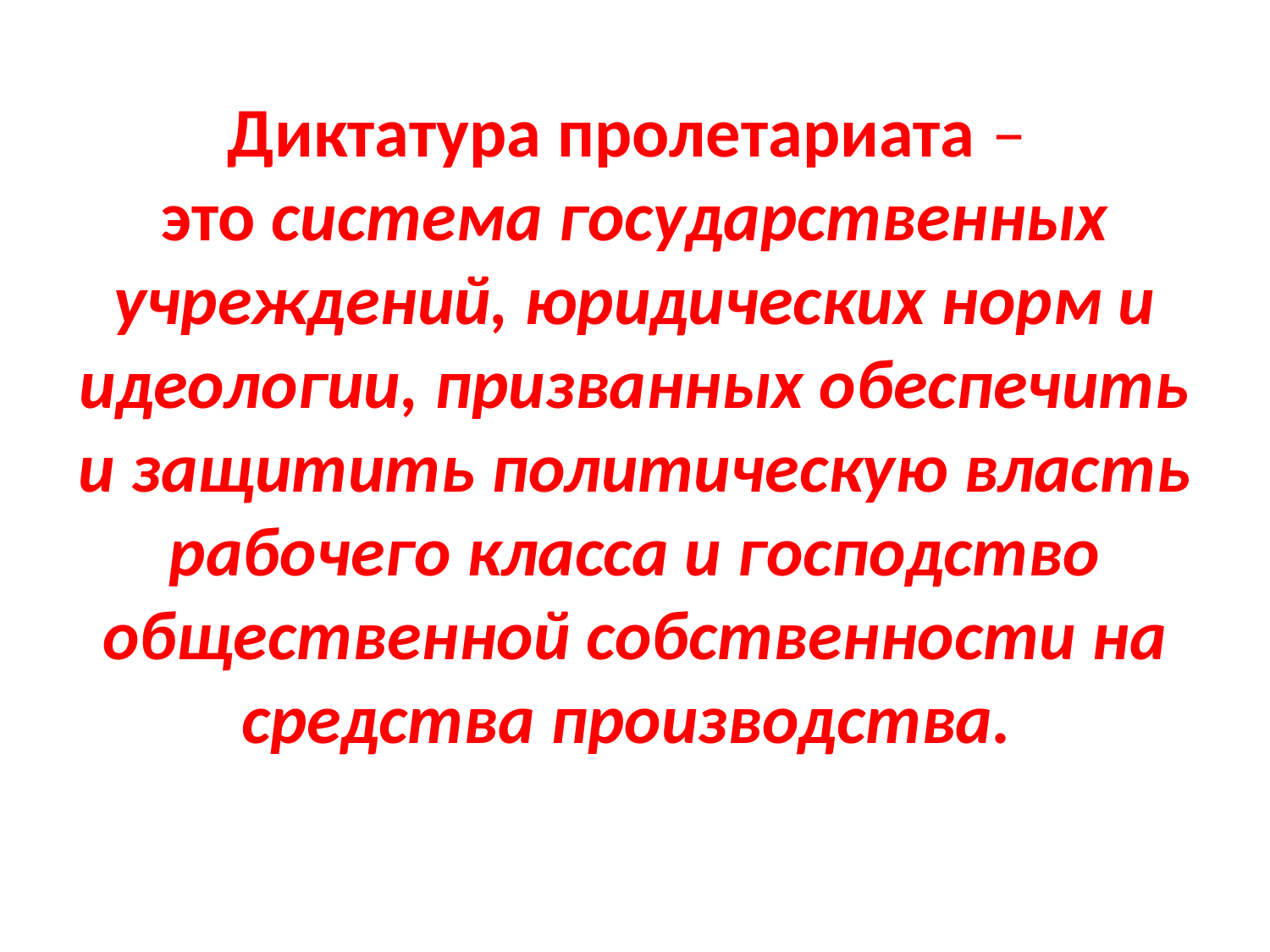

# Диктатура пролетариата – это система государственных учреждений, юридических норм и идеологии, призванных обеспечить и защитить политическую власть рабочего класса и господство общественной собственности на средства производства.